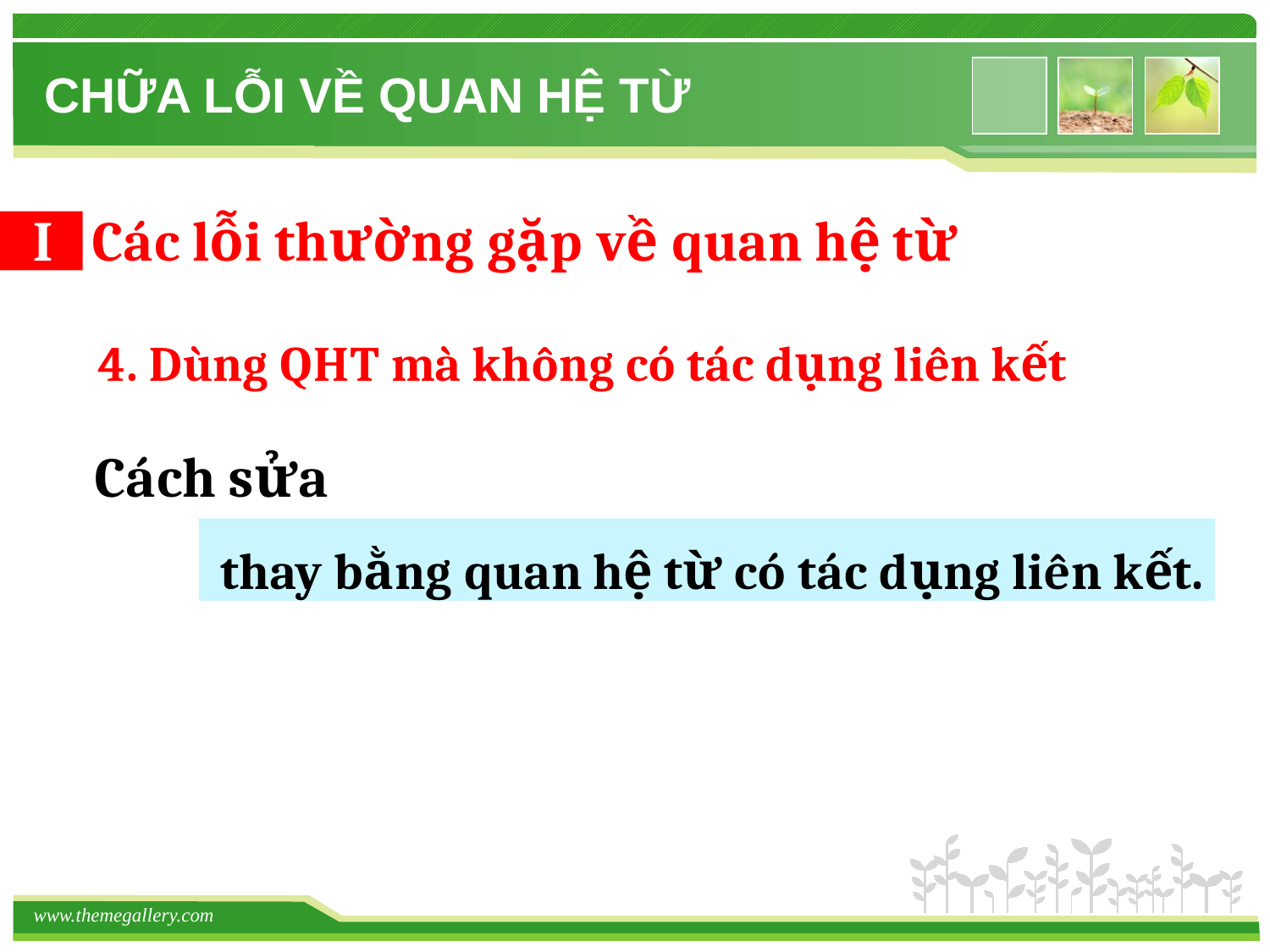

CHỮA LỖI VỀ QUAN HỆ TỪ
I   Các lỗi thường gặp về quan hệ từ

4. Dùng QHT mà không có tác dụng liên kết
Cách sửa
   	thay bằng quan hệ từ có tác dụng liên kết.